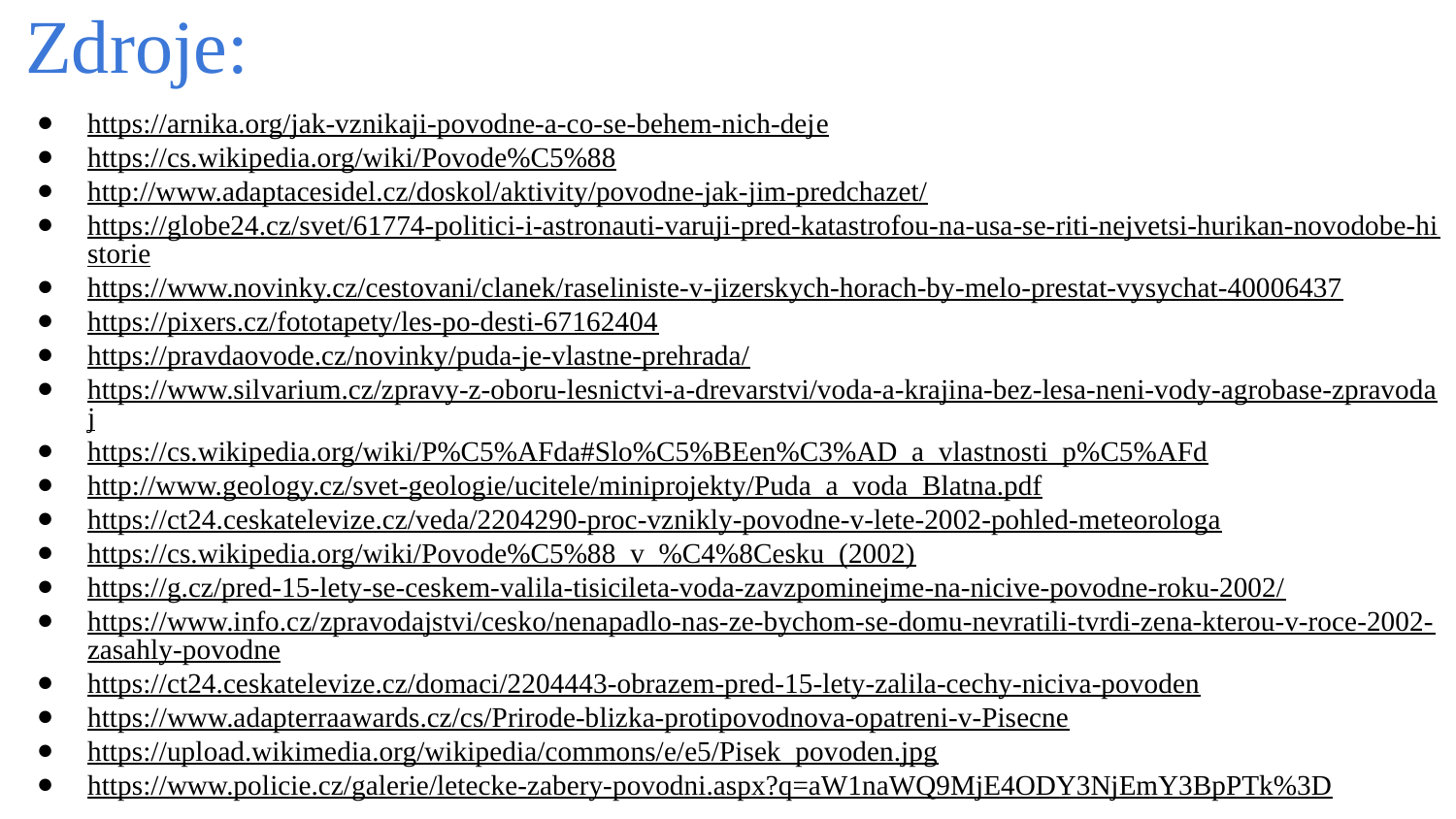

# Zdroje:
https://arnika.org/jak-vznikaji-povodne-a-co-se-behem-nich-deje
https://cs.wikipedia.org/wiki/Povode%C5%88
http://www.adaptacesidel.cz/doskol/aktivity/povodne-jak-jim-predchazet/
https://globe24.cz/svet/61774-politici-i-astronauti-varuji-pred-katastrofou-na-usa-se-riti-nejvetsi-hurikan-novodobe-historie
https://www.novinky.cz/cestovani/clanek/raseliniste-v-jizerskych-horach-by-melo-prestat-vysychat-40006437
https://pixers.cz/fototapety/les-po-desti-67162404
https://pravdaovode.cz/novinky/puda-je-vlastne-prehrada/
https://www.silvarium.cz/zpravy-z-oboru-lesnictvi-a-drevarstvi/voda-a-krajina-bez-lesa-neni-vody-agrobase-zpravodaj
https://cs.wikipedia.org/wiki/P%C5%AFda#Slo%C5%BEen%C3%AD_a_vlastnosti_p%C5%AFd
http://www.geology.cz/svet-geologie/ucitele/miniprojekty/Puda_a_voda_Blatna.pdf
https://ct24.ceskatelevize.cz/veda/2204290-proc-vznikly-povodne-v-lete-2002-pohled-meteorologa
https://cs.wikipedia.org/wiki/Povode%C5%88_v_%C4%8Cesku_(2002)
https://g.cz/pred-15-lety-se-ceskem-valila-tisicileta-voda-zavzpominejme-na-nicive-povodne-roku-2002/
https://www.info.cz/zpravodajstvi/cesko/nenapadlo-nas-ze-bychom-se-domu-nevratili-tvrdi-zena-kterou-v-roce-2002-zasahly-povodne
https://ct24.ceskatelevize.cz/domaci/2204443-obrazem-pred-15-lety-zalila-cechy-niciva-povoden
https://www.adapterraawards.cz/cs/Prirode-blizka-protipovodnova-opatreni-v-Pisecne
https://upload.wikimedia.org/wikipedia/commons/e/e5/Pisek_povoden.jpg
https://www.policie.cz/galerie/letecke-zabery-povodni.aspx?q=aW1naWQ9MjE4ODY3NjEmY3BpPTk%3D